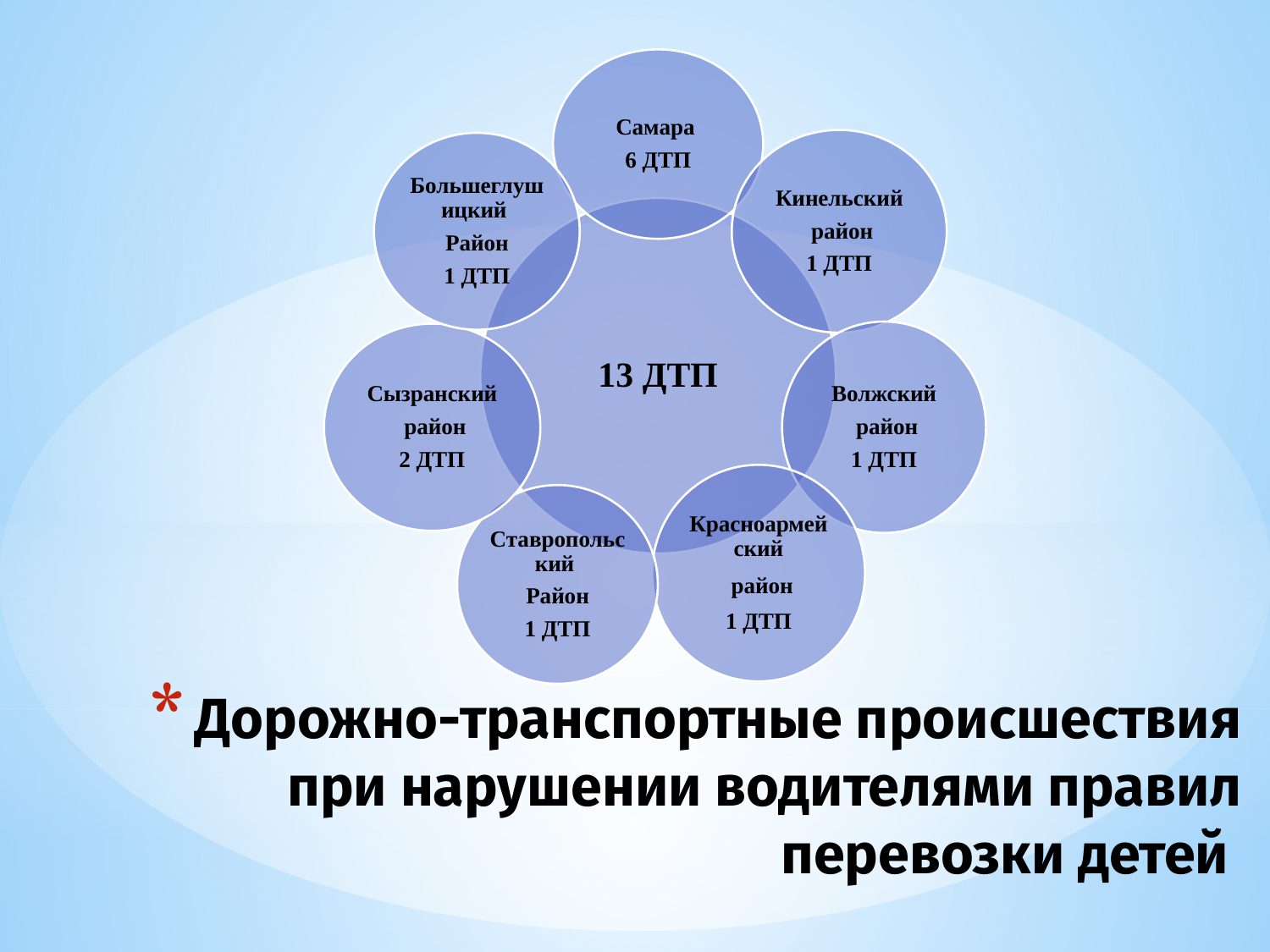

13 ДТП
Самара
6 ДТП
Кинельский
 район
1 ДТП
Волжский
 район
1 ДТП
Красноармейский
 район
1 ДТП
Ставропольский
Район
1 ДТП
Сызранский
 район
2 ДТП
Большеглушицкий
Район
1 ДТП
# Дорожно-транспортные происшествия при нарушении водителями правил перевозки детей